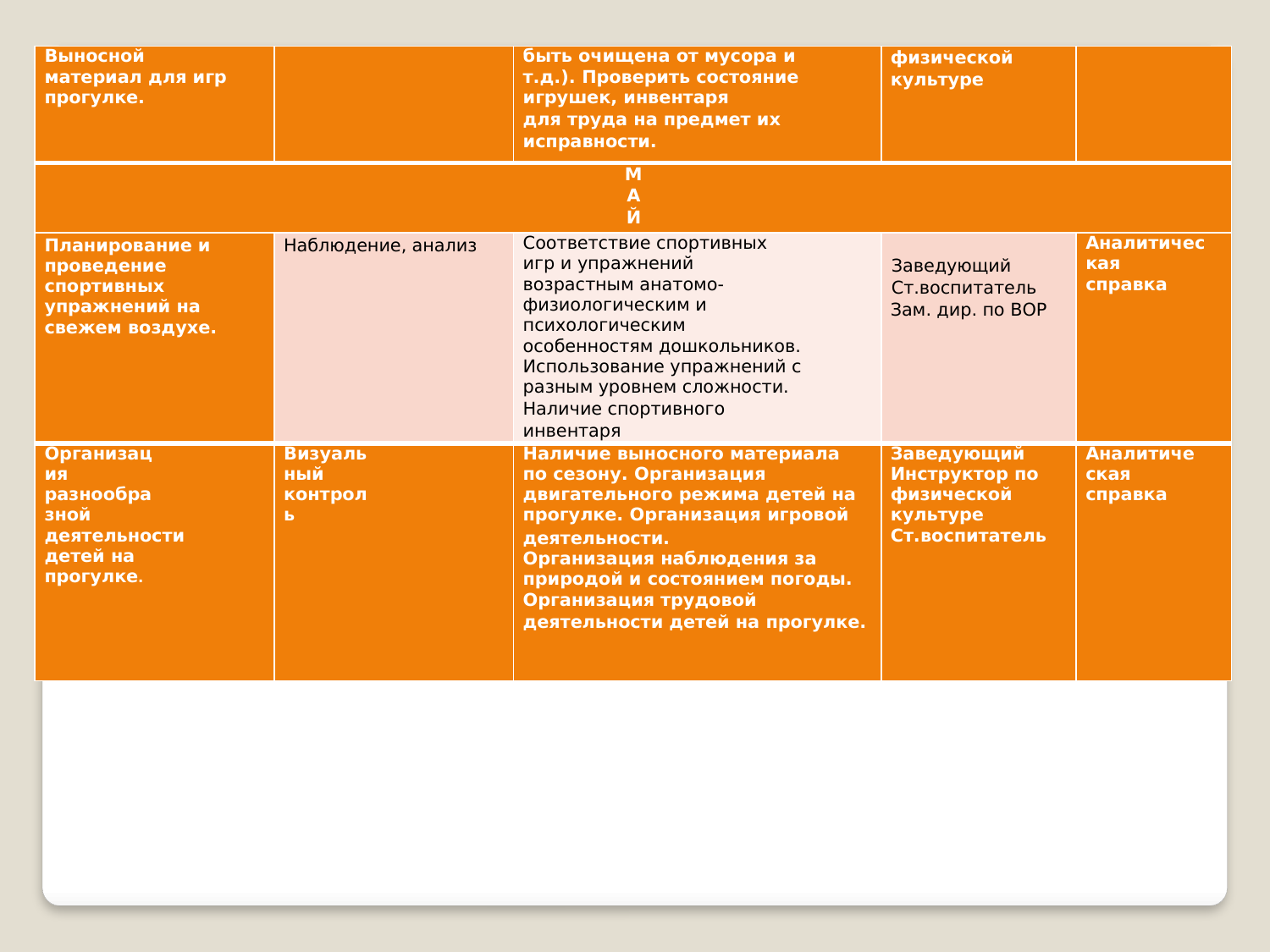

| Выносной материал для игр прогулке. |  | быть очищена от мусора и т.д.). Проверить состояние игрушек, инвентаря для труда на предмет их исправности. | физической культуре |  |
| --- | --- | --- | --- | --- |
| МАЙ |  |  |  |  |
| Планирование и проведение спортивных упражнений на свежем воздухе. | Наблюдение, анализ | Соответствие спортивных игр и упражнений возрастным анатомо- физиологическим и психологическим особенностям дошкольников. Использование упражнений с разным уровнем сложности. Наличие спортивного инвентаря | Заведующий Ст.воспитатель Зам. дир. по ВОР | Аналитическая справка |
| Организация разнообразной деятельности детей на прогулке. | Визуальный контроль | Наличие выносного материала по сезону. Организация двигательного режима детей на прогулке. Организация игровой деятельности. Организация наблюдения за природой и состоянием погоды. Организация трудовой деятельности детей на прогулке. | Заведующий Инструктор по физической культуре Ст.воспитатель | Аналитическая справка |